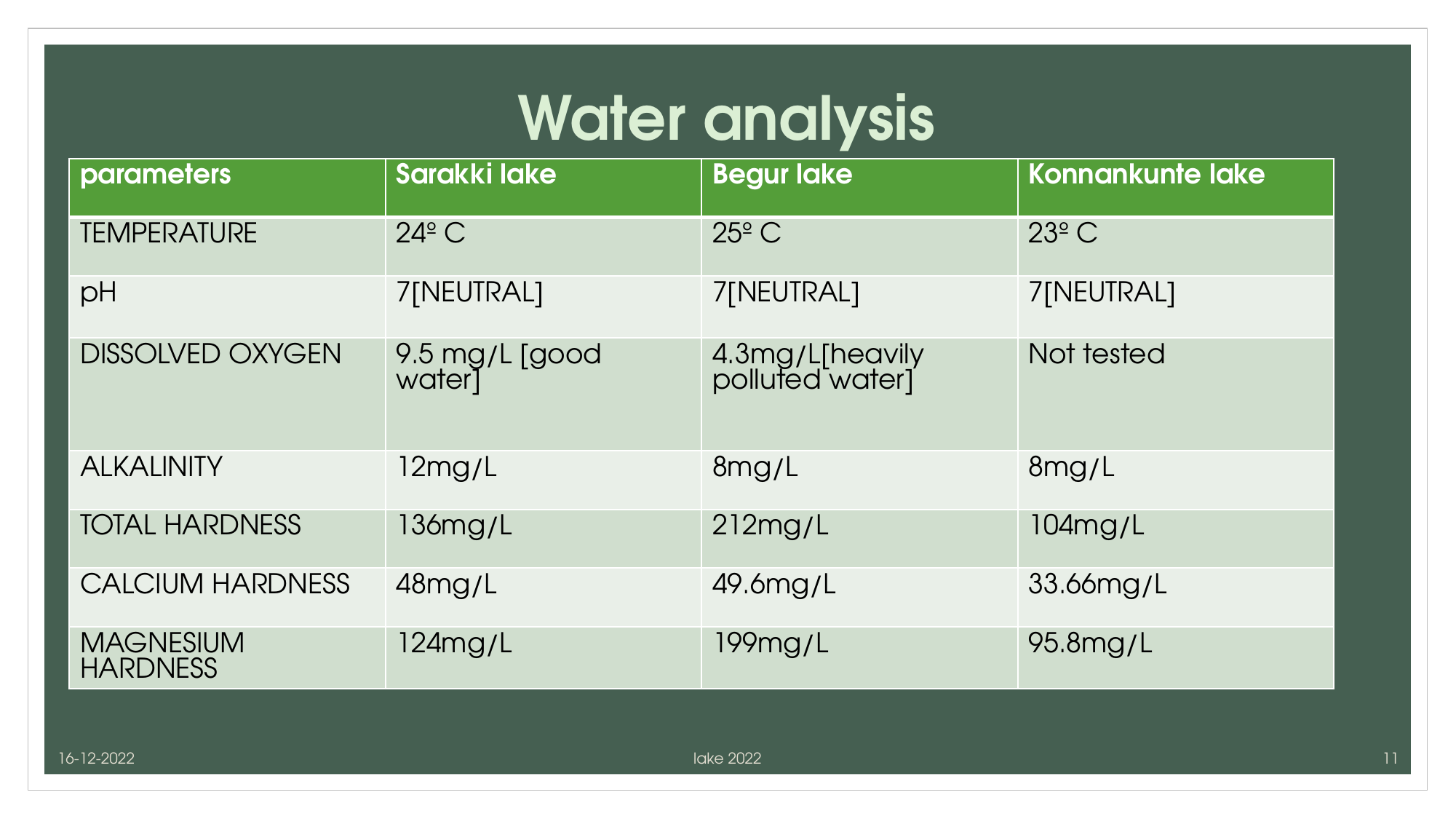

Water analysis
| parameters | Sarakki lake | Begur lake | Konnankunte lake |
| --- | --- | --- | --- |
| TEMPERATURE | 24º C | 25º C | 23º C |
| pH | 7[NEUTRAL] | 7[NEUTRAL] | 7[NEUTRAL] |
| DISSOLVED OXYGEN | 9.5 mg/L [good water] | 4.3mg/L[heavily polluted water] | Not tested |
| ALKALINITY | 12mg/L | 8mg/L | 8mg/L |
| TOTAL HARDNESS | 136mg/L | 212mg/L | 104mg/L |
| CALCIUM HARDNESS | 48mg/L | 49.6mg/L | 33.66mg/L |
| MAGNESIUM HARDNESS | 124mg/L | 199mg/L | 95.8mg/L |
16-12-2022
lake 2022
11